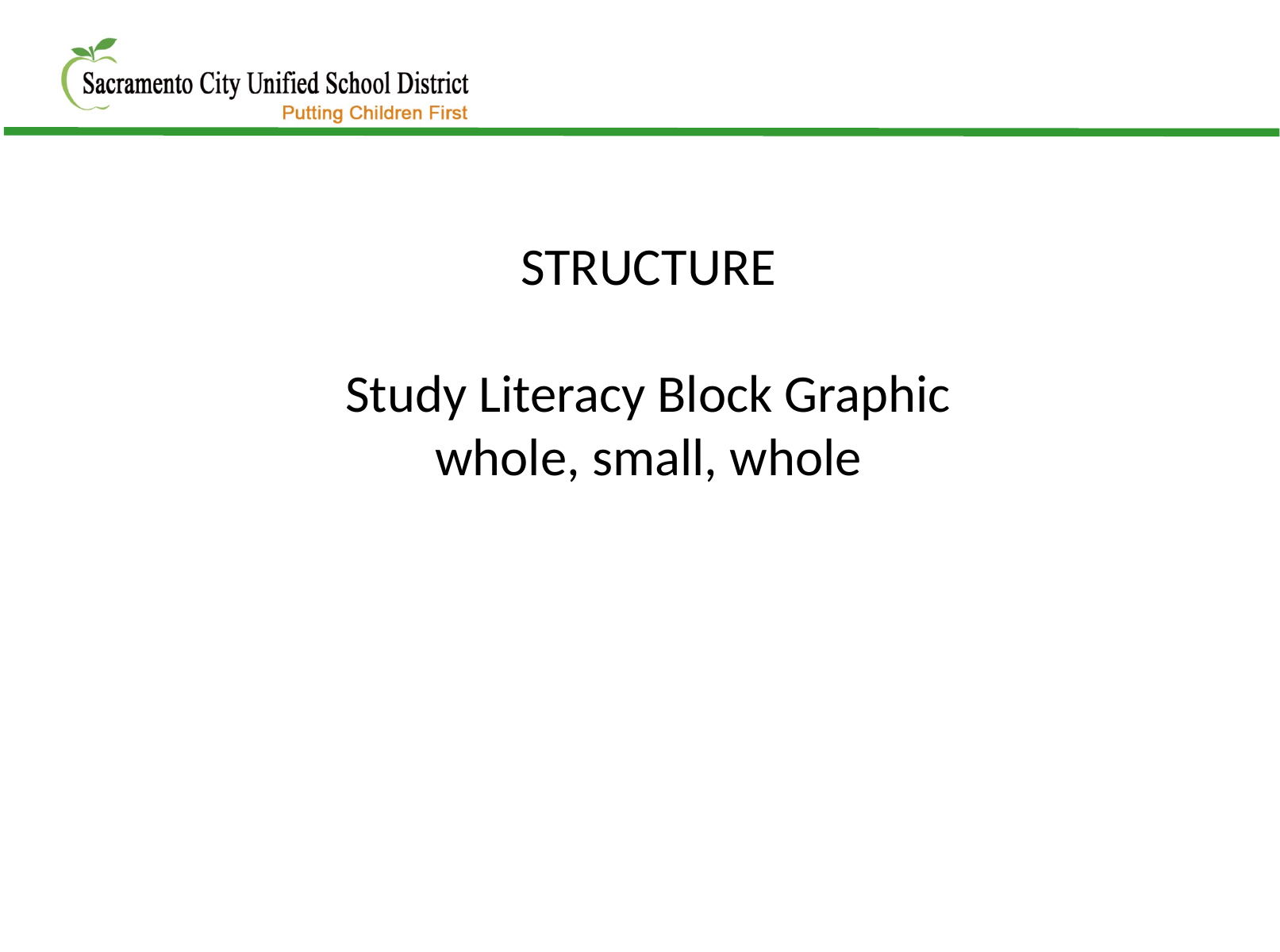

STRUCTURE

Study Literacy Block Graphic
whole, small, whole